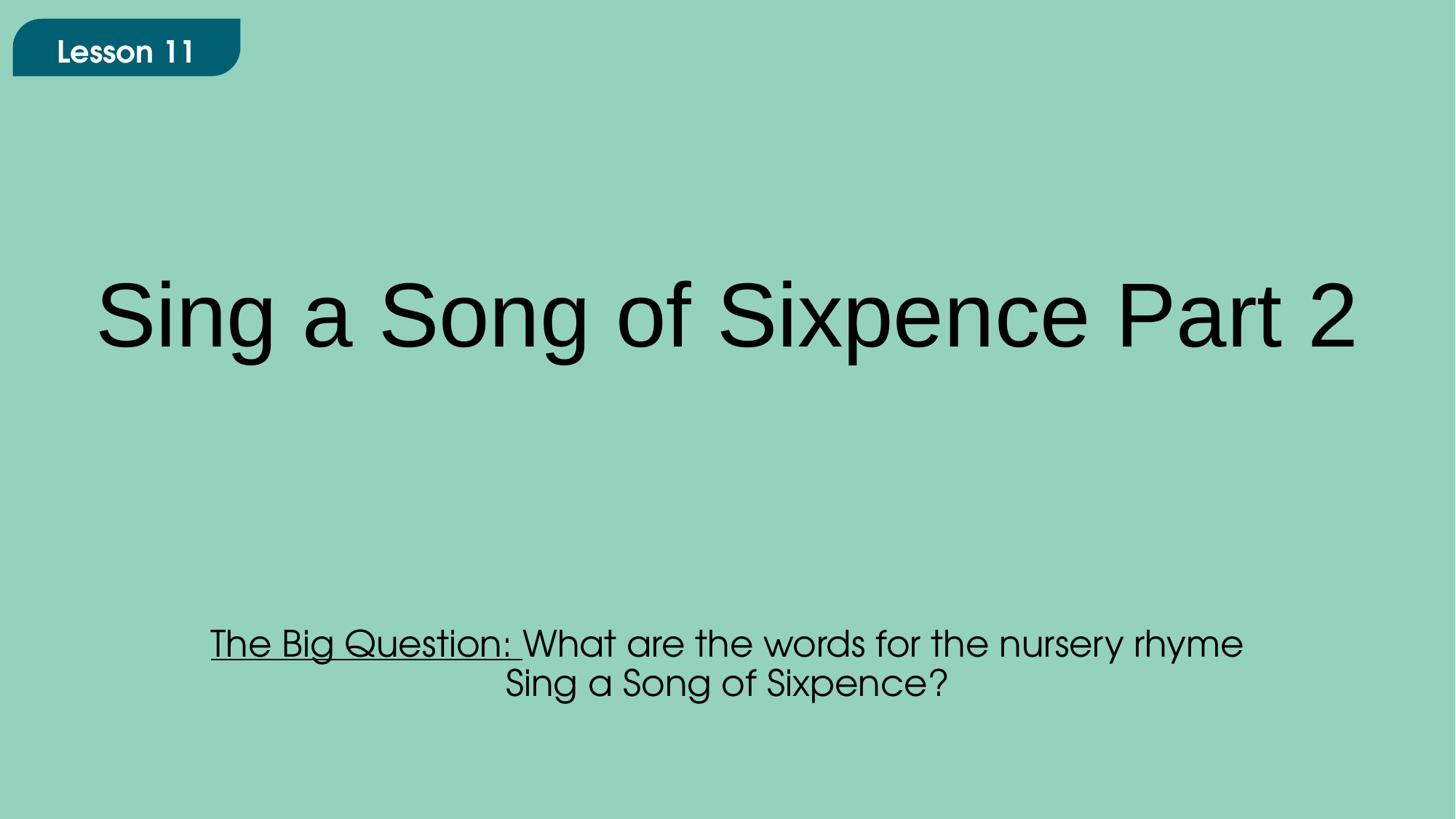

Lesson 11

Sing a Song of Sixpence Part 2
The Big Question: What are the words for the nursery rhyme Sing a Song of Sixpence?